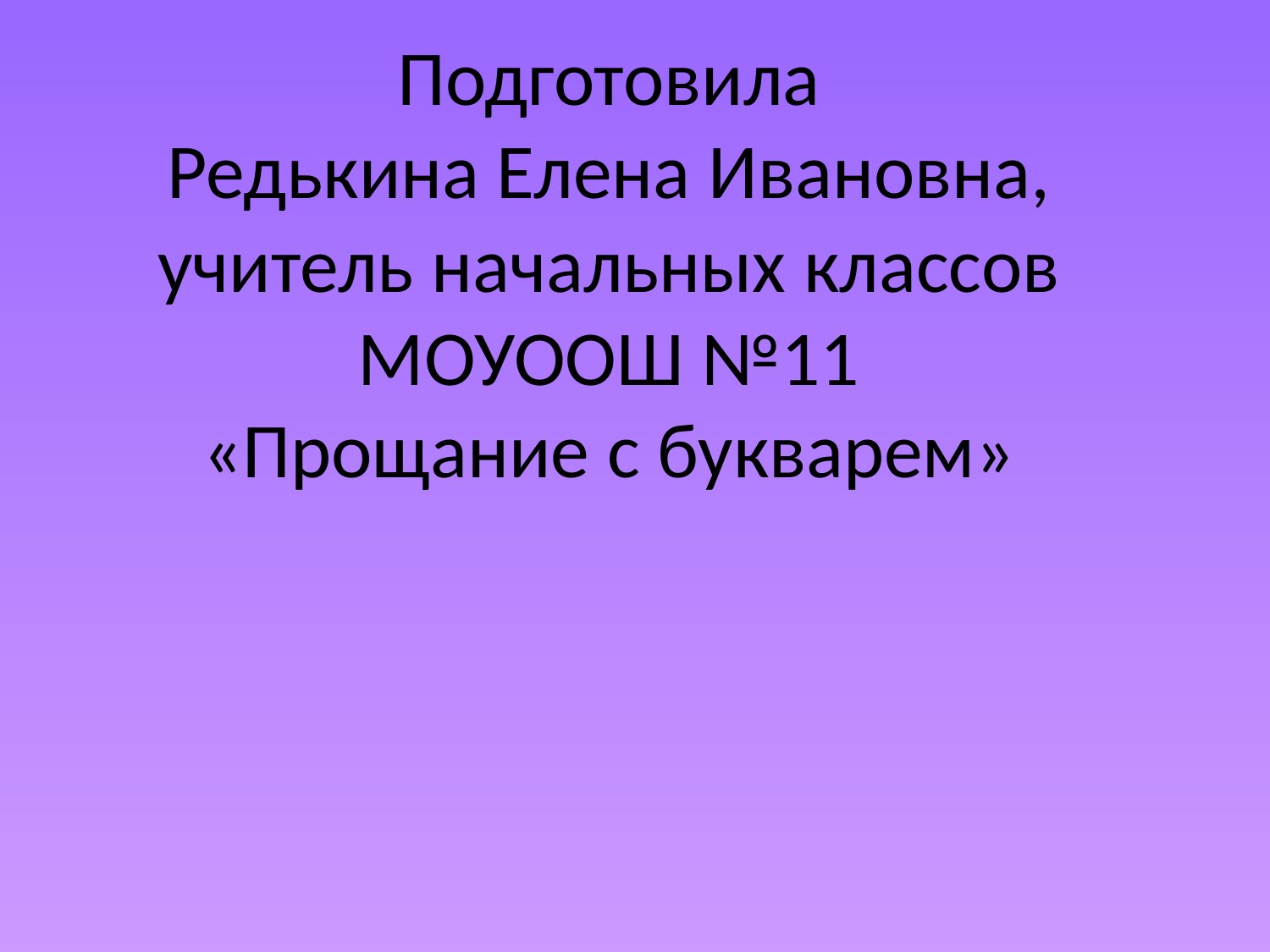

# Подготовила Редькина Елена Ивановна, учитель начальных классов МОУООШ №11 «Прощание с букварем»